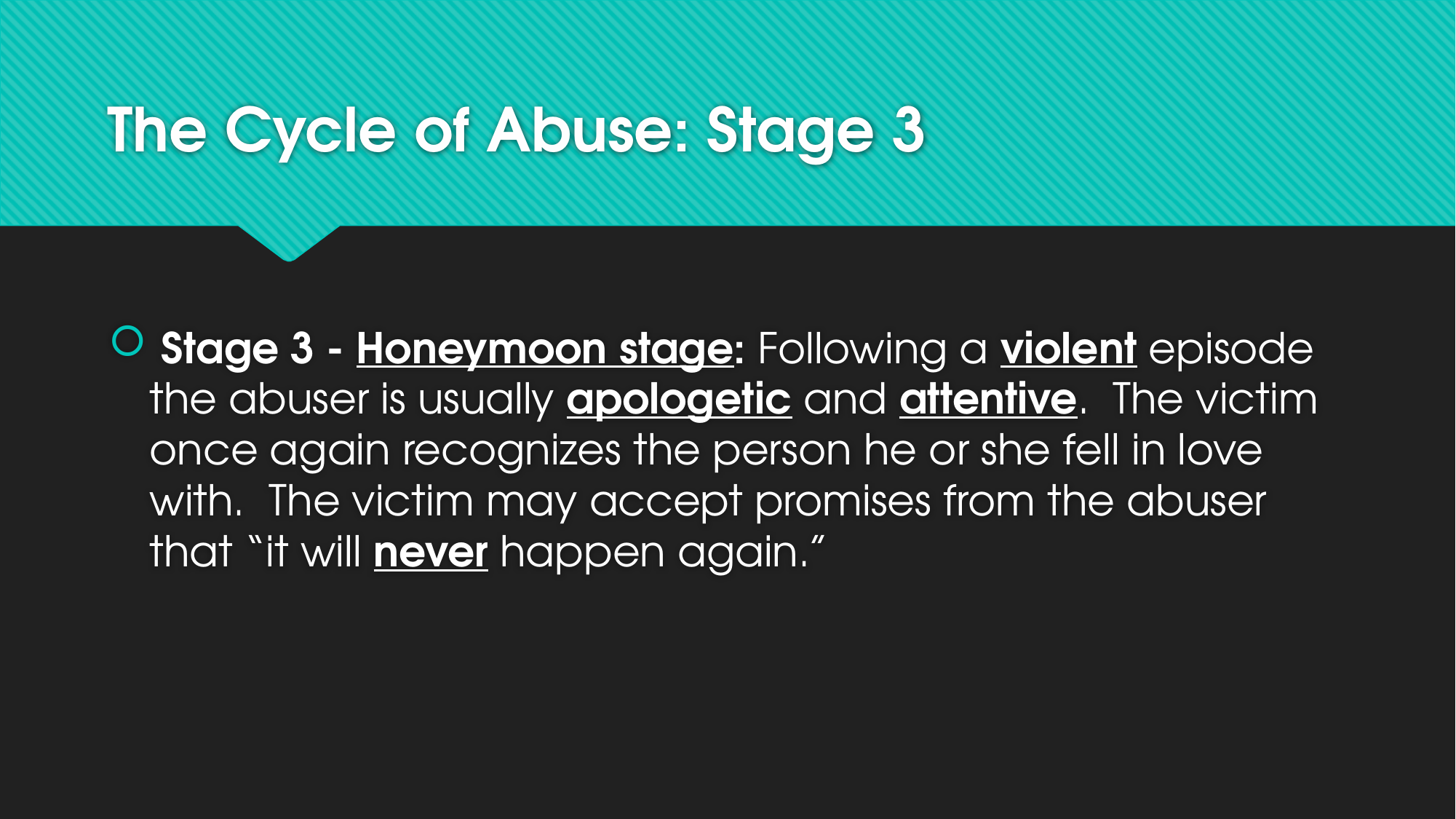

# The Cycle of Abuse: Stage 3
 Stage 3 - Honeymoon stage: Following a violent episode the abuser is usually apologetic and attentive.  The victim once again recognizes the person he or she fell in love with.  The victim may accept promises from the abuser that “it will never happen again.”